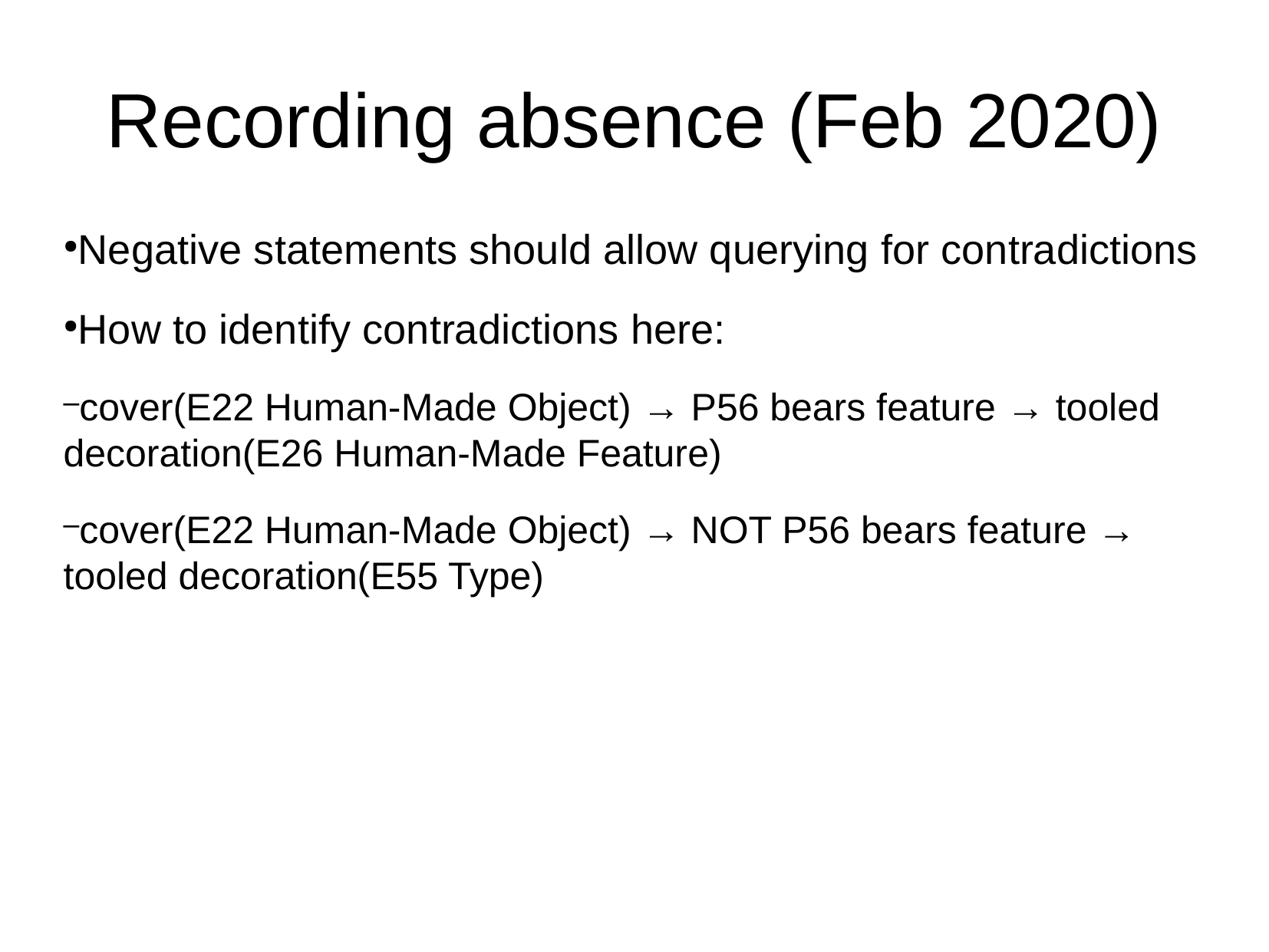

Recording absence (Feb 2020)
Negative statements should allow querying for contradictions
How to identify contradictions here:
cover(E22 Human-Made Object) → P56 bears feature → tooled decoration(E26 Human-Made Feature)
cover(E22 Human-Made Object) → NOT P56 bears feature → tooled decoration(E55 Type)